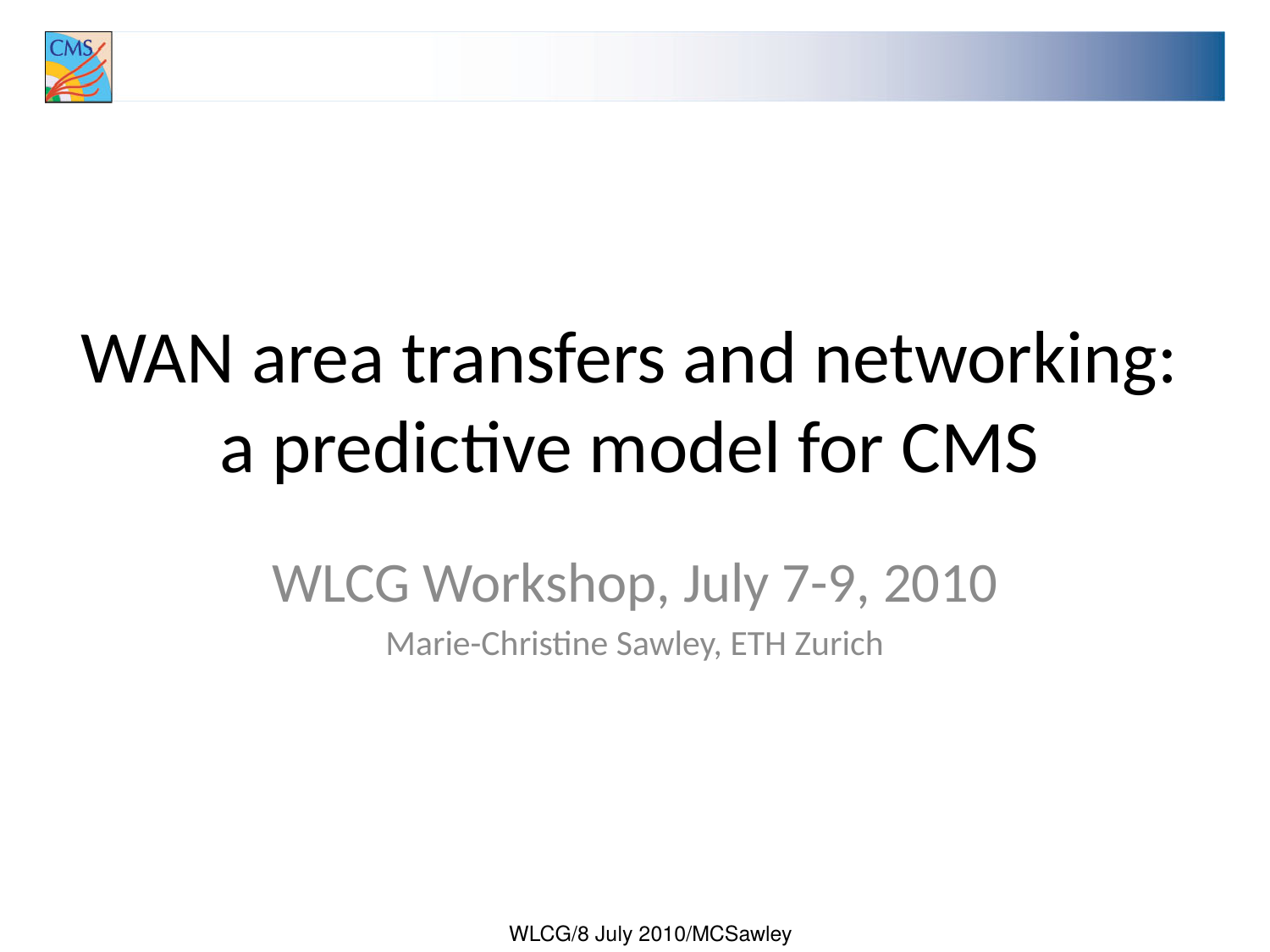

# WAN area transfers and networking: a predictive model for CMS
WLCG Workshop, July 7-9, 2010
Marie-Christine Sawley, ETH Zurich